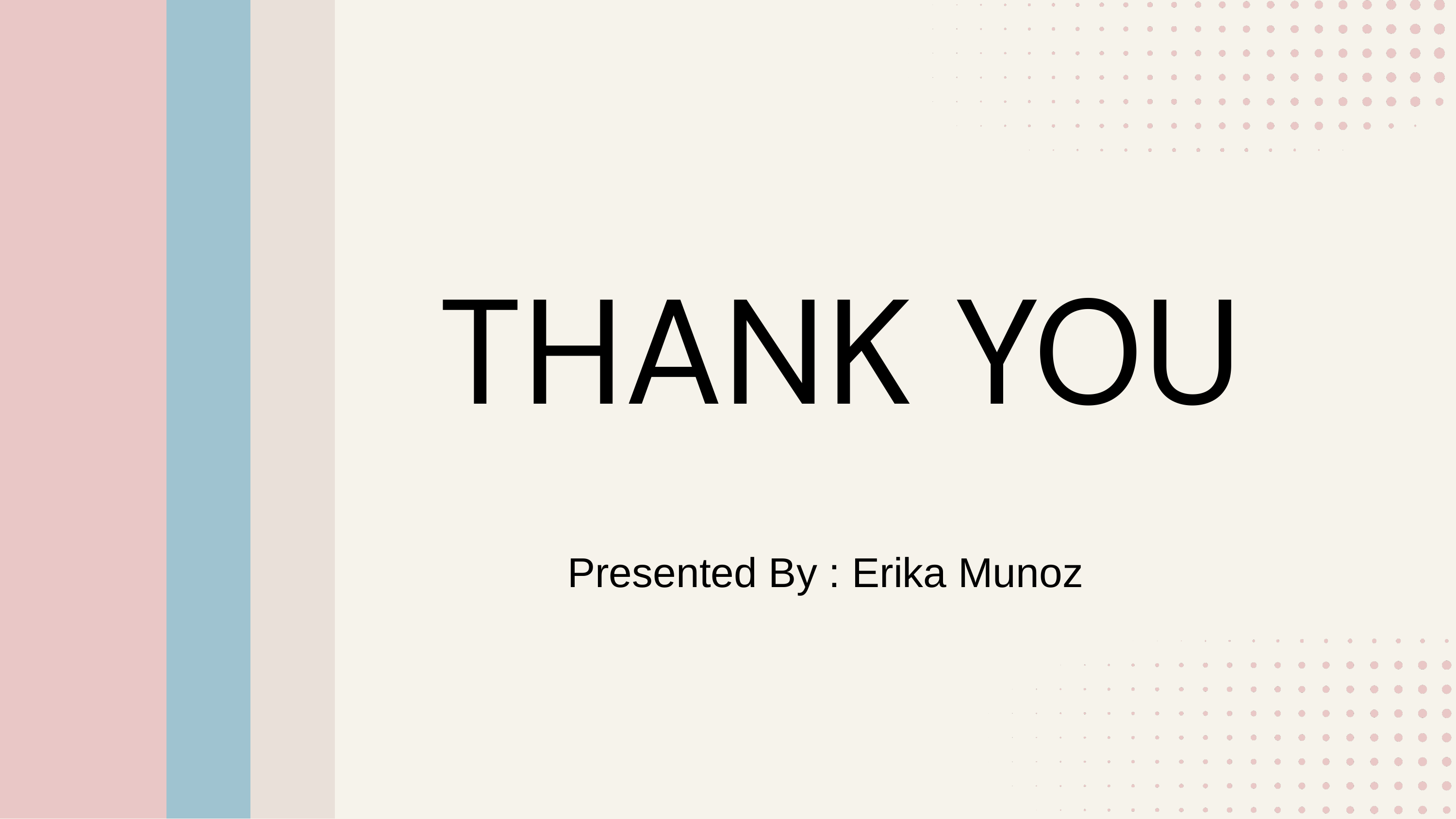

THANK YOU
Presented By : Erika Munoz